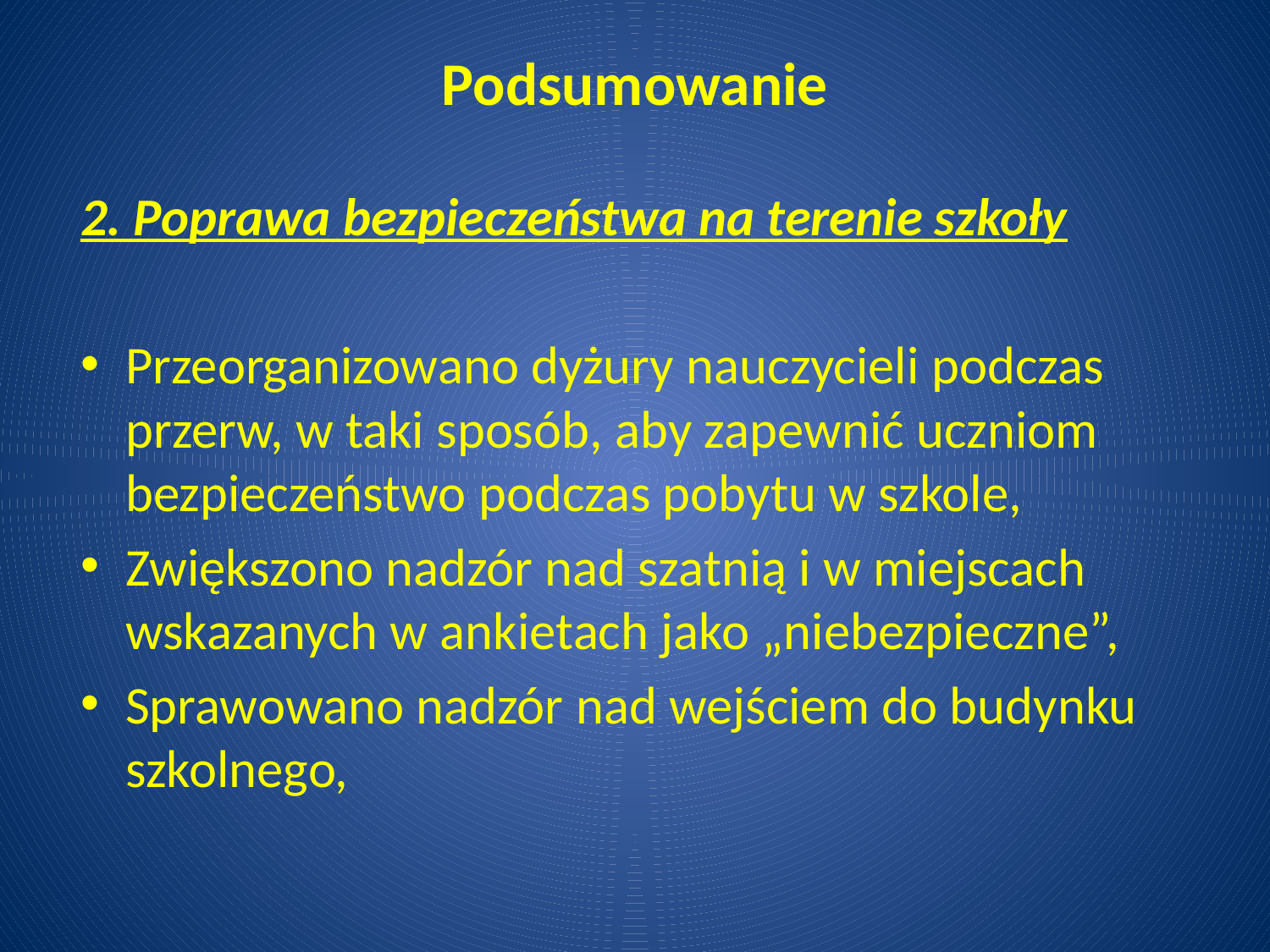

# Podsumowanie
2. Poprawa bezpieczeństwa na terenie szkoły

Przeorganizowano dyżury nauczycieli podczas przerw, w taki sposób, aby zapewnić uczniom bezpieczeństwo podczas pobytu w szkole,
Zwiększono nadzór nad szatnią i w miejscach wskazanych w ankietach jako „niebezpieczne”,
Sprawowano nadzór nad wejściem do budynku szkolnego,